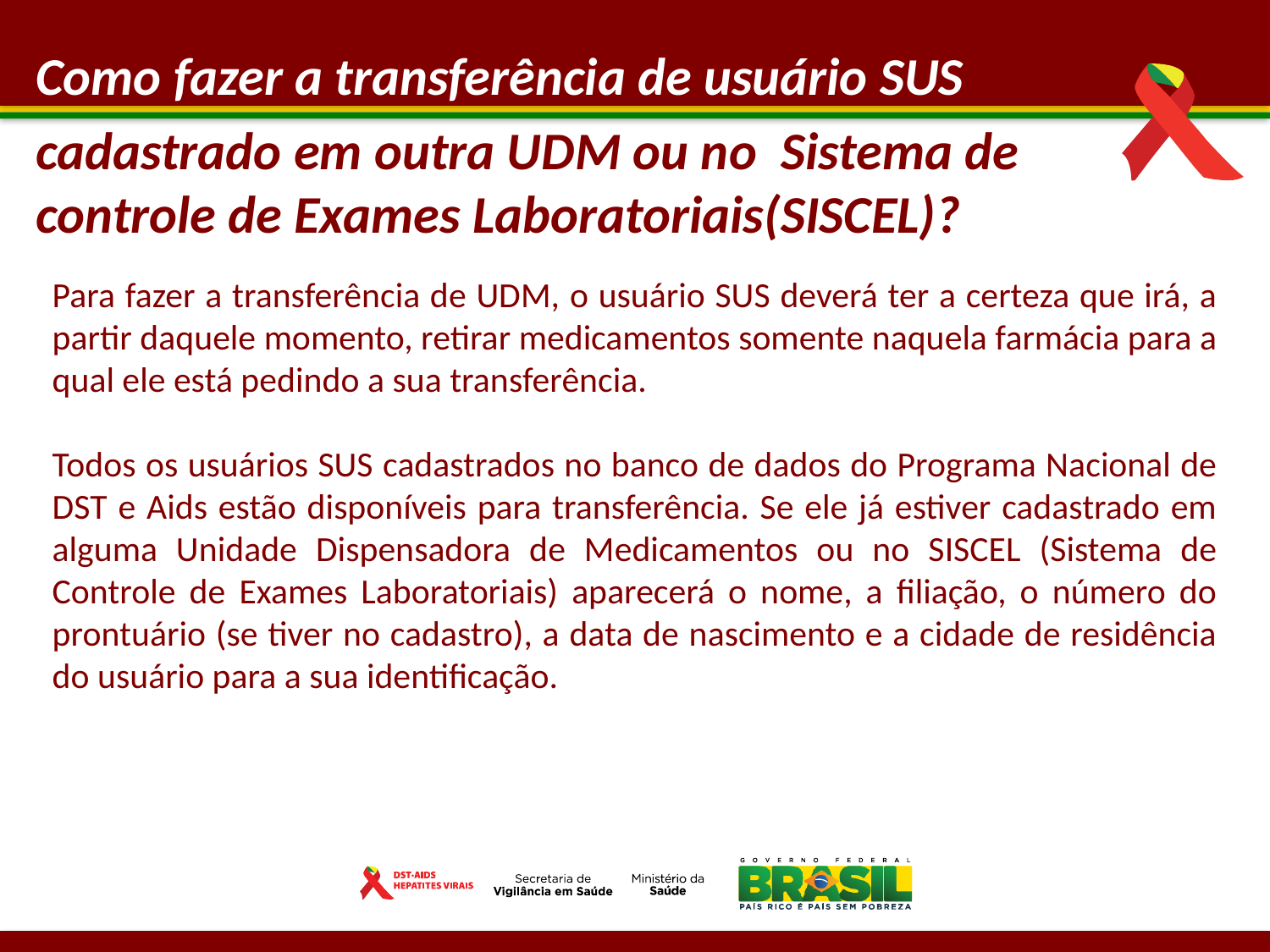

Como fazer a transferência de usuário SUS

cadastrado em outra UDM ou no  Sistema de controle de Exames Laboratoriais(SISCEL)?
Para fazer a transferência de UDM, o usuário SUS deverá ter a certeza que irá, a partir daquele momento, retirar medicamentos somente naquela farmácia para a qual ele está pedindo a sua transferência.

Todos os usuários SUS cadastrados no banco de dados do Programa Nacional de DST e Aids estão disponíveis para transferência. Se ele já estiver cadastrado em alguma Unidade Dispensadora de Medicamentos ou no SISCEL (Sistema de Controle de Exames Laboratoriais) aparecerá o nome, a filiação, o número do prontuário (se tiver no cadastro), a data de nascimento e a cidade de residência do usuário para a sua identificação.